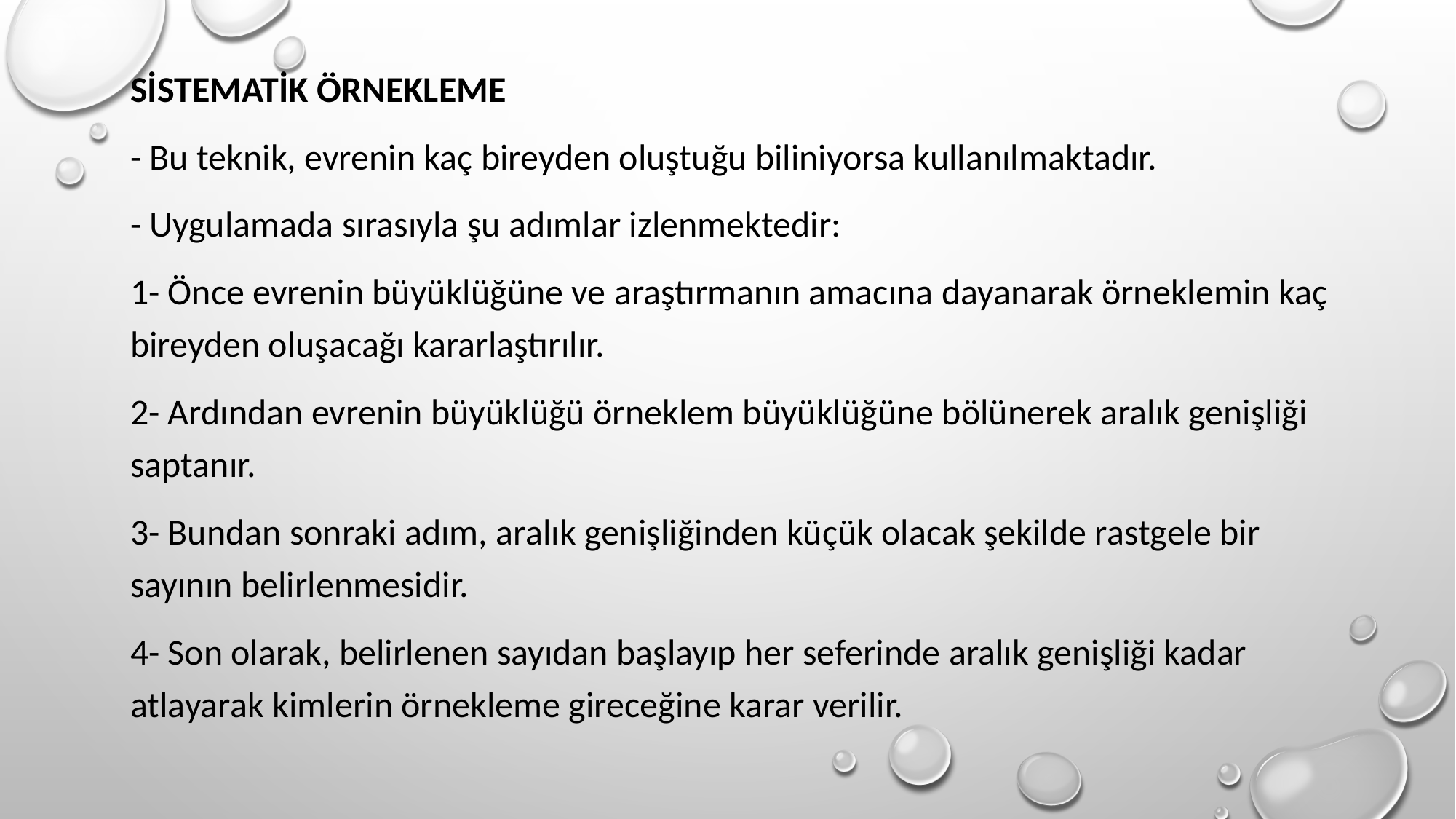

SİSTEMATİK ÖRNEKLEME
- Bu teknik, evrenin kaç bireyden oluştuğu biliniyorsa kullanılmaktadır.
- Uygulamada sırasıyla şu adımlar izlenmektedir:
1- Önce evrenin büyüklüğüne ve araştırmanın amacına dayanarak örneklemin kaç bireyden oluşacağı kararlaştırılır.
2- Ardından evrenin büyüklüğü örneklem büyüklüğüne bölünerek aralık genişliği saptanır.
3- Bundan sonraki adım, aralık genişliğinden küçük olacak şekilde rastgele bir sayının belirlenmesidir.
4- Son olarak, belirlenen sayıdan başlayıp her seferinde aralık genişliği kadar atlayarak kimlerin örnekleme gireceğine karar verilir.